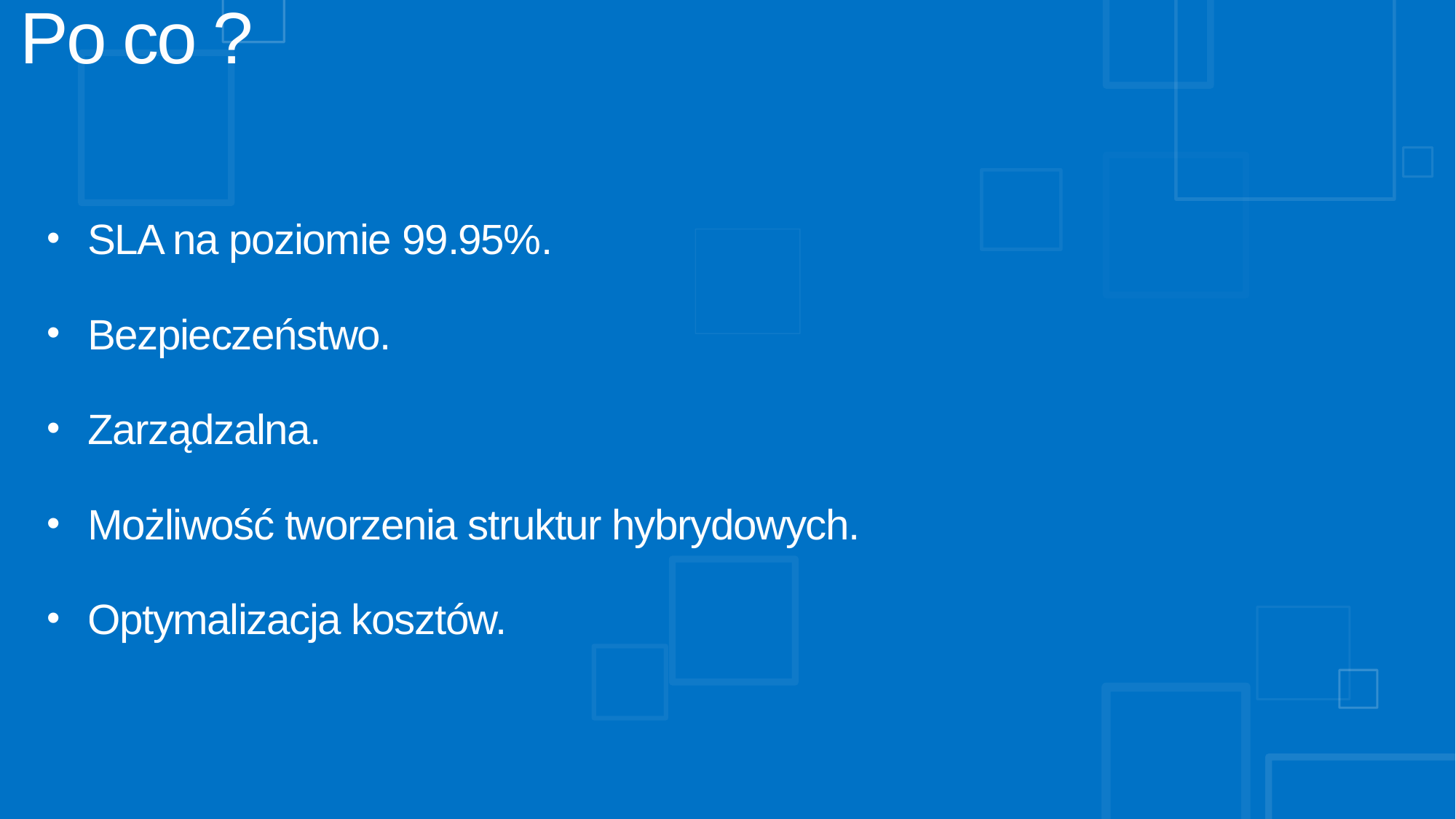

# Po co ?
SLA na poziomie 99.95%.
Bezpieczeństwo.
Zarządzalna.
Możliwość tworzenia struktur hybrydowych.
Optymalizacja kosztów.